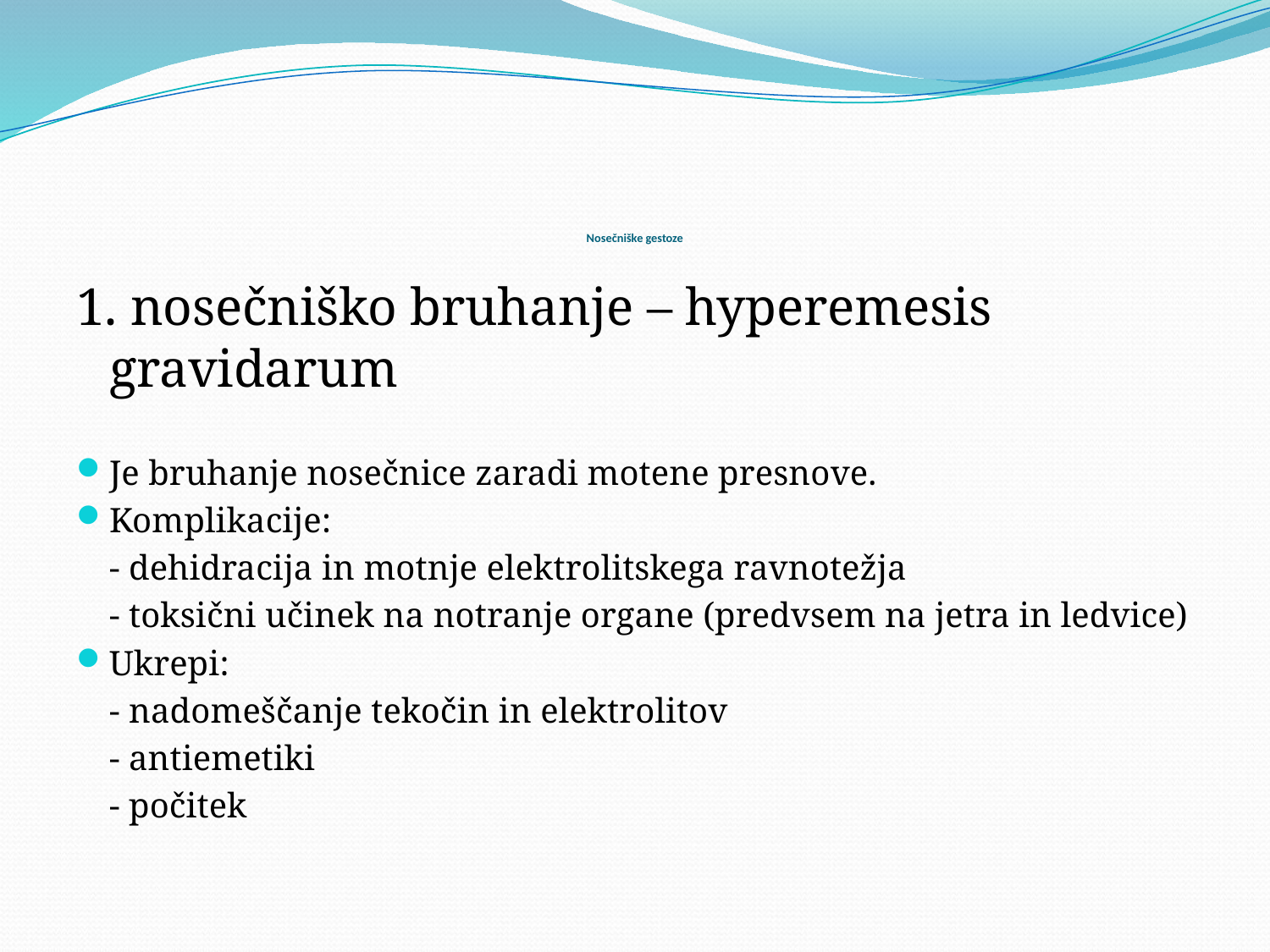

# Nosečniške gestoze
1. nosečniško bruhanje – hyperemesis gravidarum

Je bruhanje nosečnice zaradi motene presnove.
Komplikacije:
	- dehidracija in motnje elektrolitskega ravnotežja
	- toksični učinek na notranje organe (predvsem na jetra in ledvice)
Ukrepi:
	- nadomeščanje tekočin in elektrolitov
	- antiemetiki
	- počitek